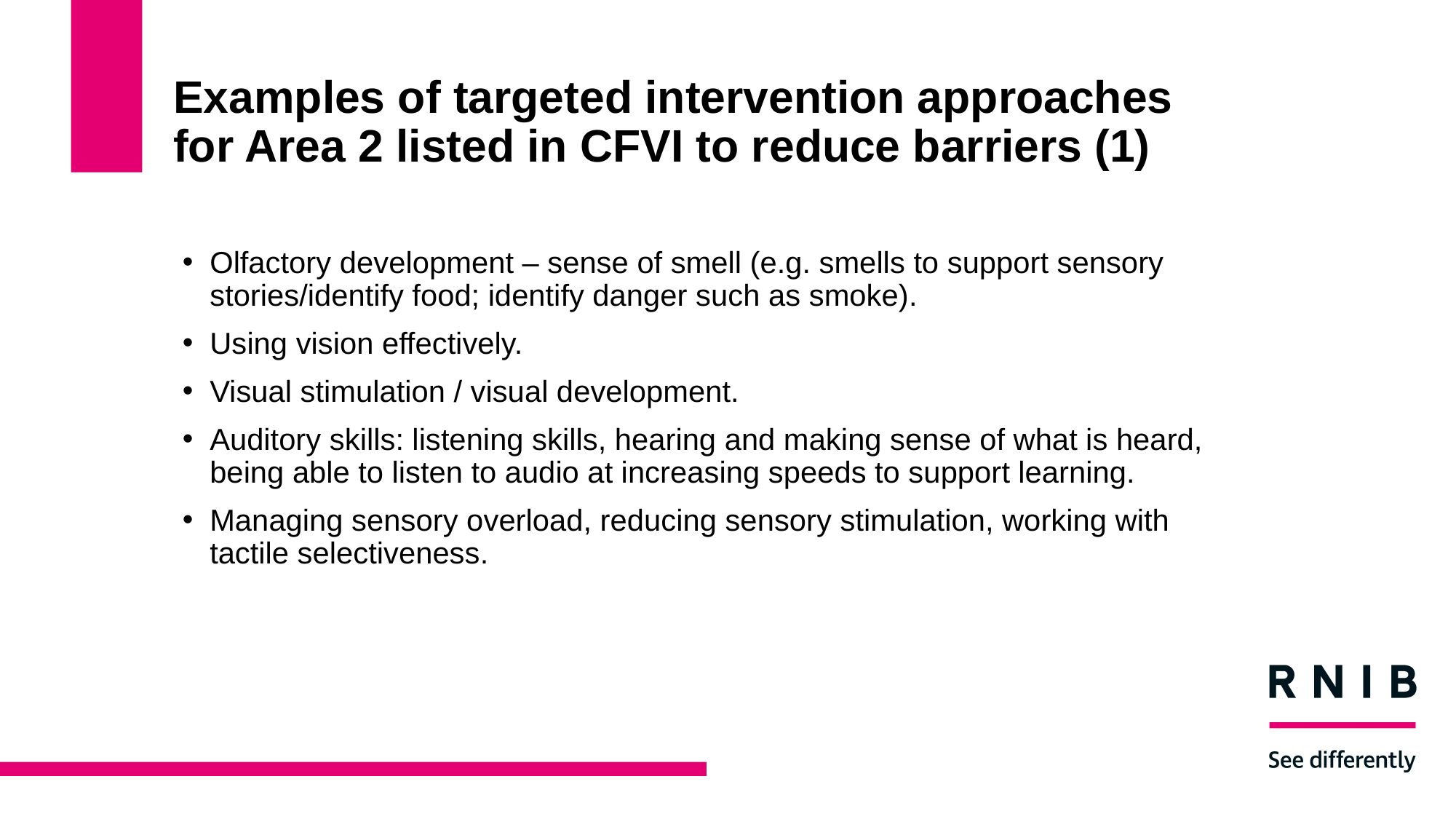

# Examples of targeted intervention approaches for Area 2 listed in CFVI to reduce barriers (1)

Olfactory development – sense of smell (e.g. smells to support sensory stories/identify food; identify danger such as smoke).
Using vision effectively.
Visual stimulation / visual development.
Auditory skills: listening skills, hearing and making sense of what is heard, being able to listen to audio at increasing speeds to support learning.
Managing sensory overload, reducing sensory stimulation, working with tactile selectiveness.